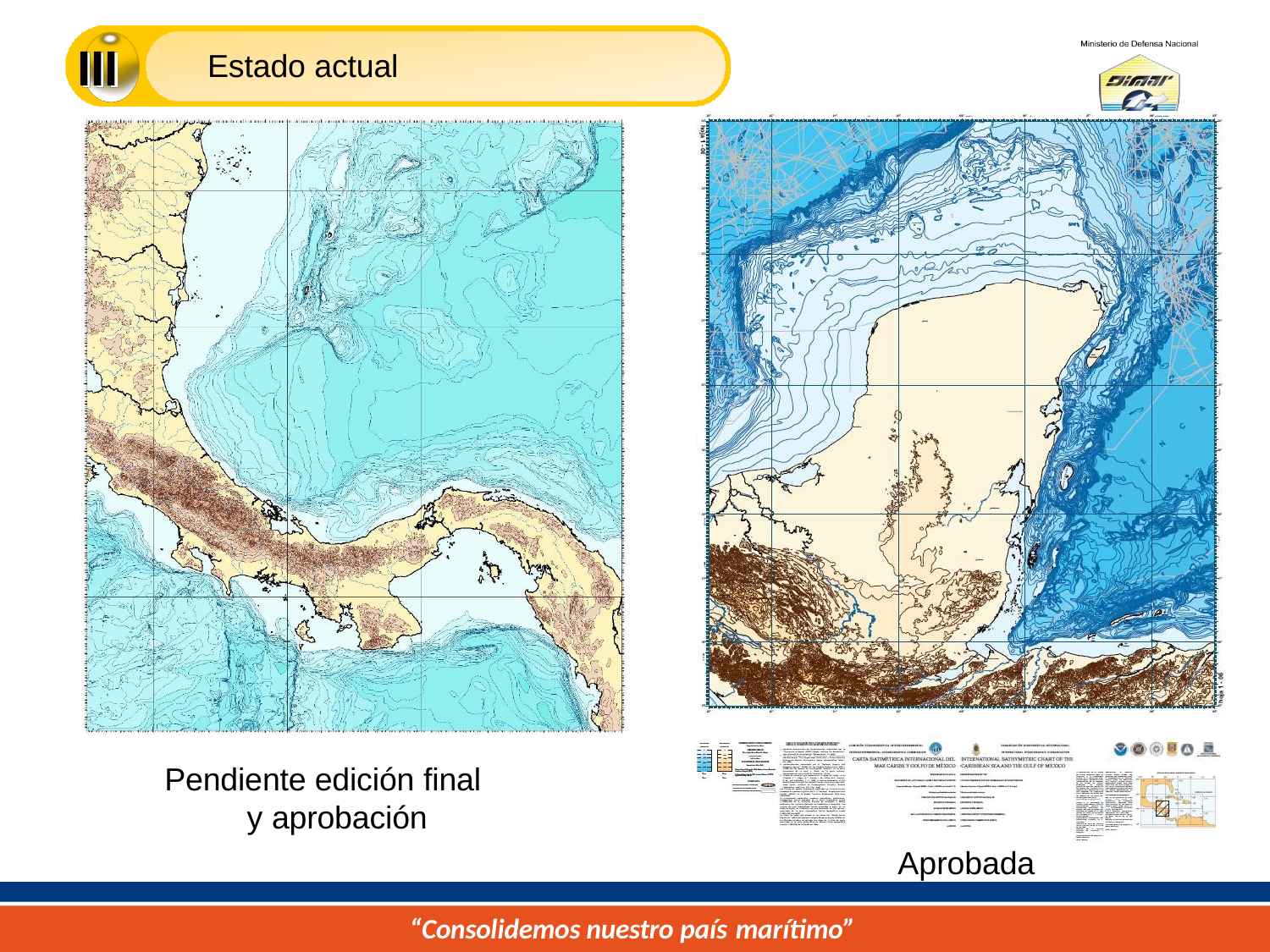

III
Estado actual

Pendiente edición final  y aprobación
Aprobada
“Consolidemos nuestro país marítimo”